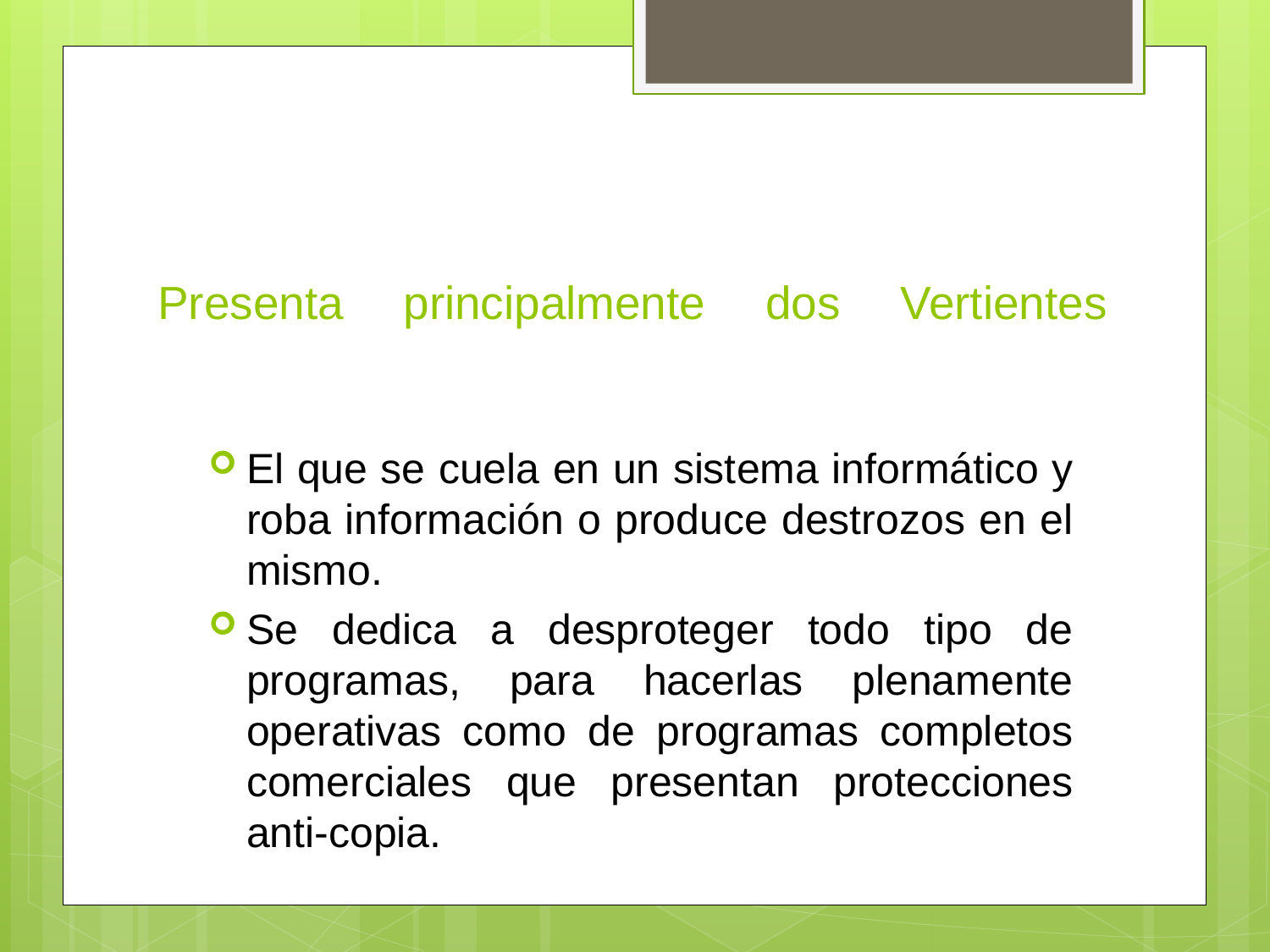

# Presenta principalmente dos Vertientes

El que se cuela en un sistema informático y roba información o produce destrozos en el mismo.
Se dedica a desproteger todo tipo de programas, para hacerlas plenamente operativas como de programas completos comerciales que presentan protecciones anti-copia.